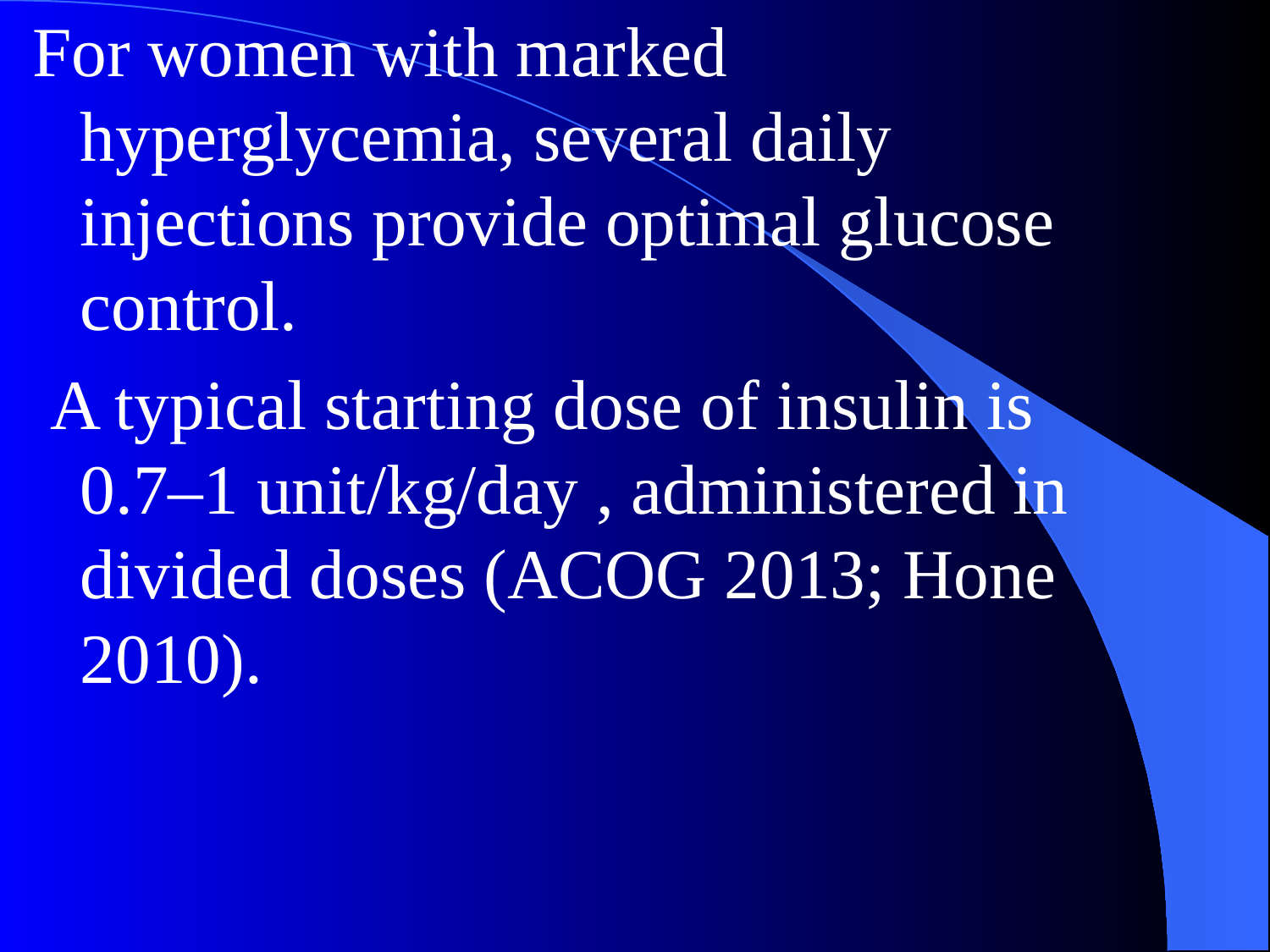

For women with marked hyperglycemia, several daily injections provide optimal glucose control.
 A typical starting dose of insulin is 0.7–1 unit/kg/day , administered in divided doses (ACOG 2013; Hone 2010).